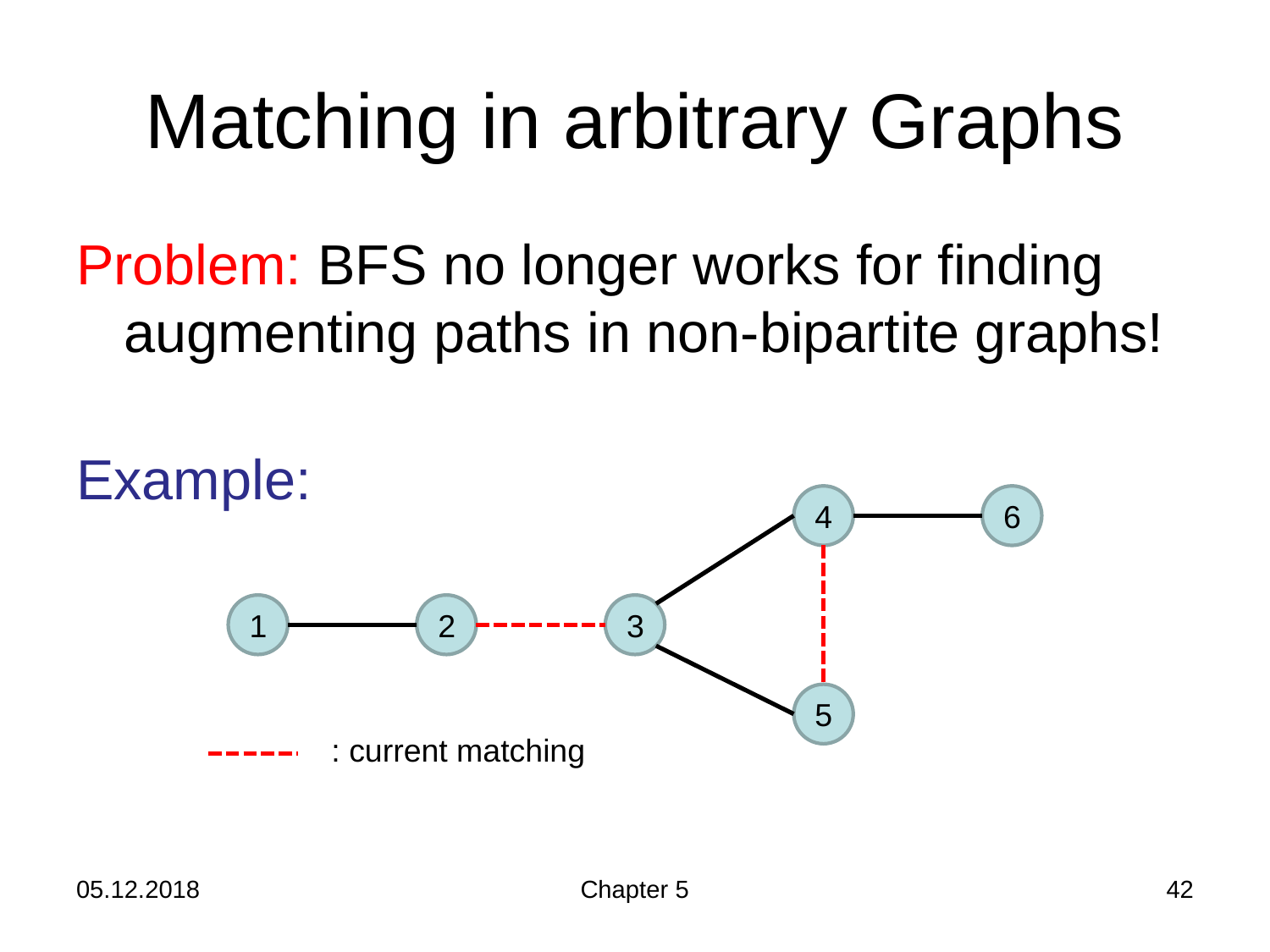

# Matching in arbitrary Graphs
Problem: BFS no longer works for finding augmenting paths in non-bipartite graphs!
Example:
4
6
1
2
3
5
: current matching
05.12.2018
Chapter 5
42